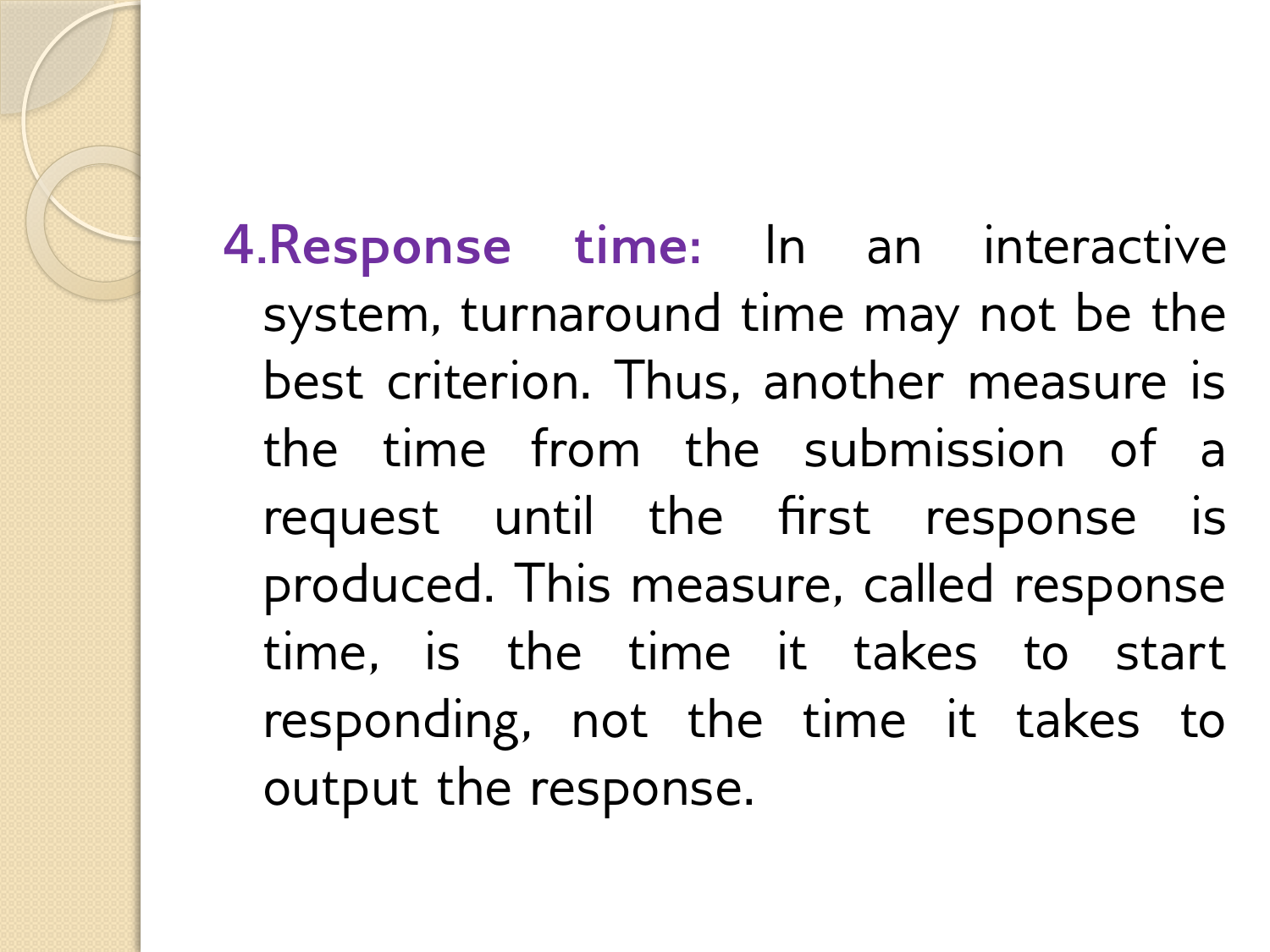

4.Response time: In an interactive system, turnaround time may not be the best criterion. Thus, another measure is the time from the submission of a request until the first response is produced. This measure, called response time, is the time it takes to start responding, not the time it takes to output the response.